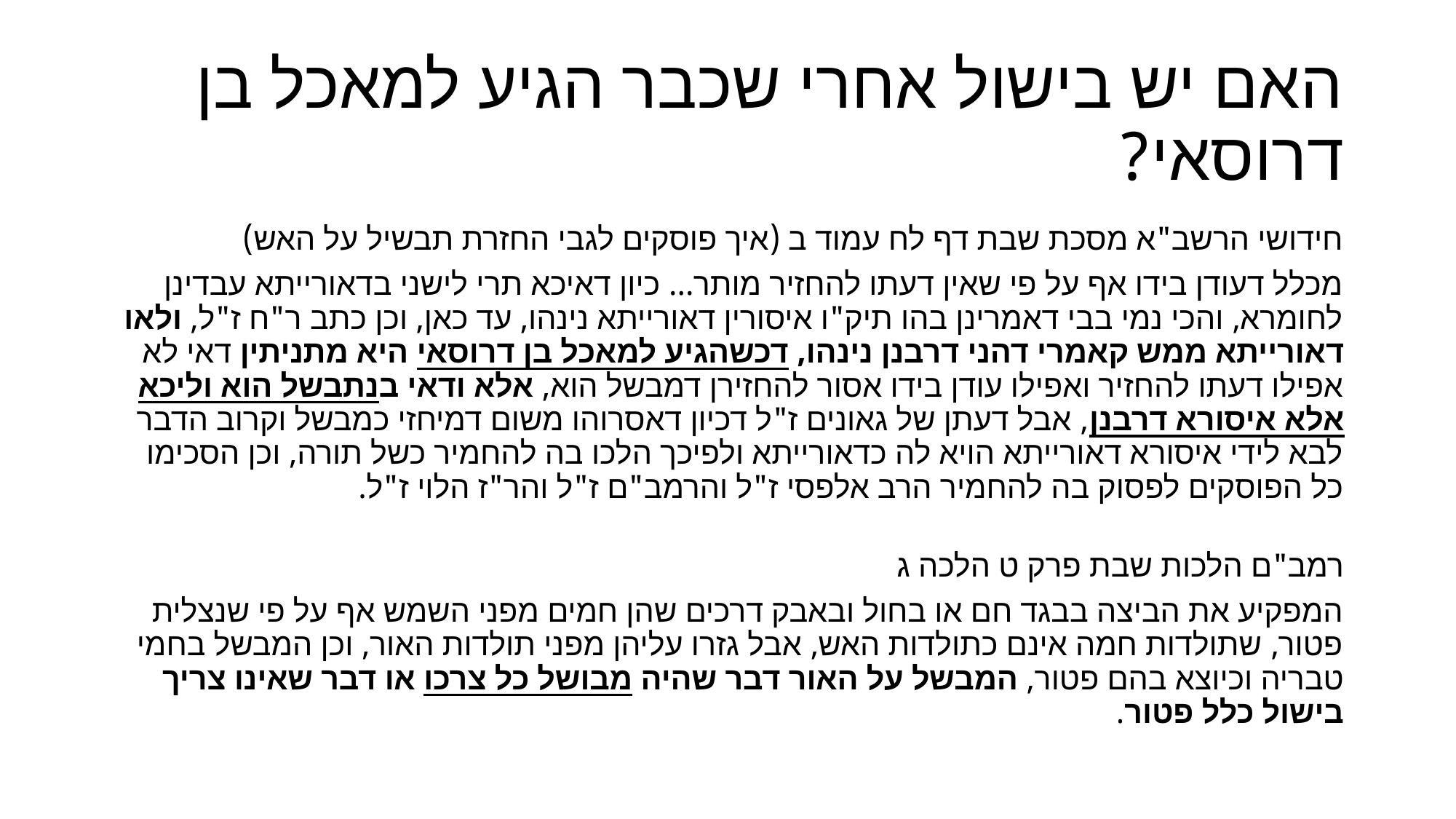

# האם יש בישול אחרי שכבר הגיע למאכל בן דרוסאי?
חידושי הרשב"א מסכת שבת דף לח עמוד ב (איך פוסקים לגבי החזרת תבשיל על האש)
מכלל דעודן בידו אף על פי שאין דעתו להחזיר מותר... כיון דאיכא תרי לישני בדאורייתא עבדינן לחומרא, והכי נמי בבי דאמרינן בהו תיק"ו איסורין דאורייתא נינהו, עד כאן, וכן כתב ר"ח ז"ל, ולאו דאורייתא ממש קאמרי דהני דרבנן נינהו, דכשהגיע למאכל בן דרוסאי היא מתניתין דאי לא אפילו דעתו להחזיר ואפילו עודן בידו אסור להחזירן דמבשל הוא, אלא ודאי בנתבשל הוא וליכא אלא איסורא דרבנן, אבל דעתן של גאונים ז"ל דכיון דאסרוהו משום דמיחזי כמבשל וקרוב הדבר לבא לידי איסורא דאורייתא הויא לה כדאורייתא ולפיכך הלכו בה להחמיר כשל תורה, וכן הסכימו כל הפוסקים לפסוק בה להחמיר הרב אלפסי ז"ל והרמב"ם ז"ל והר"ז הלוי ז"ל.
רמב"ם הלכות שבת פרק ט הלכה ג
המפקיע את הביצה בבגד חם או בחול ובאבק דרכים שהן חמים מפני השמש אף על פי שנצלית פטור, שתולדות חמה אינם כתולדות האש, אבל גזרו עליהן מפני תולדות האור, וכן המבשל בחמי טבריה וכיוצא בהם פטור, המבשל על האור דבר שהיה מבושל כל צרכו או דבר שאינו צריך בישול כלל פטור.